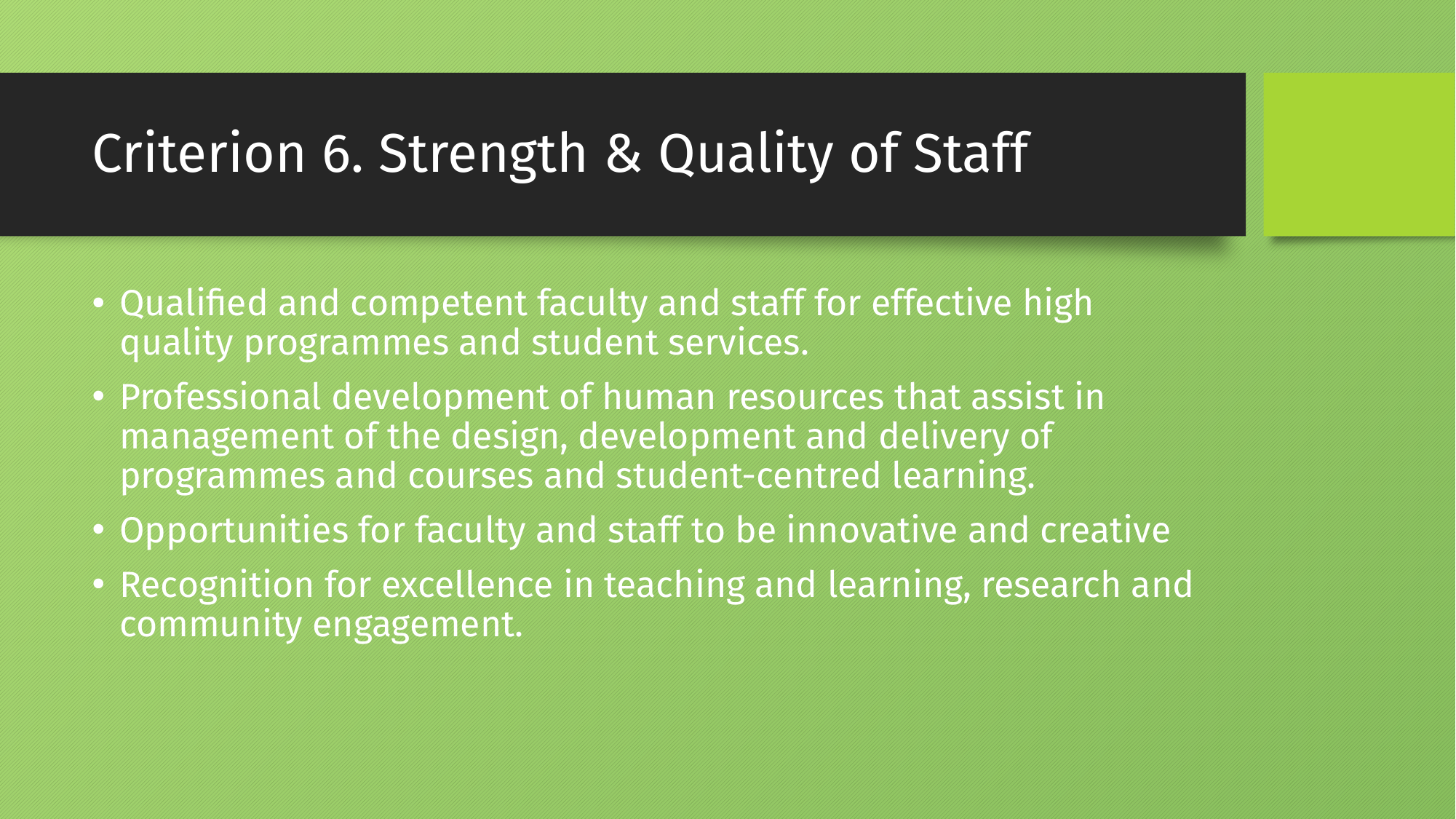

# Criterion 6. Strength & Quality of Staff
Qualified and competent faculty and staff for effective high quality programmes and student services.
Professional development of human resources that assist in management of the design, development and delivery of programmes and courses and student-centred learning.
Opportunities for faculty and staff to be innovative and creative
Recognition for excellence in teaching and learning, research and community engagement.